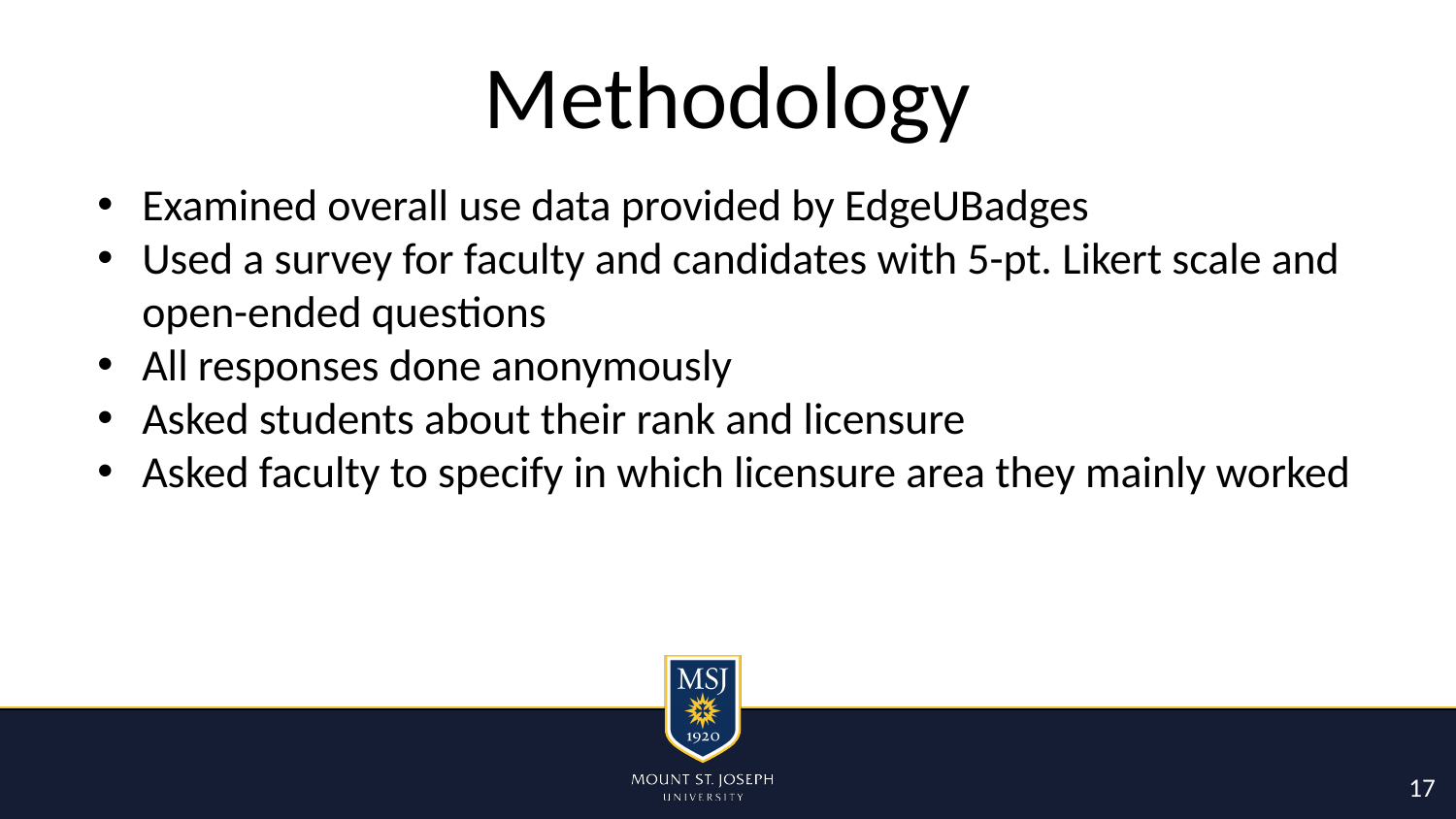

# Methodology
Examined overall use data provided by EdgeUBadges
Used a survey for faculty and candidates with 5-pt. Likert scale and open-ended questions
All responses done anonymously
Asked students about their rank and licensure
Asked faculty to specify in which licensure area they mainly worked

17